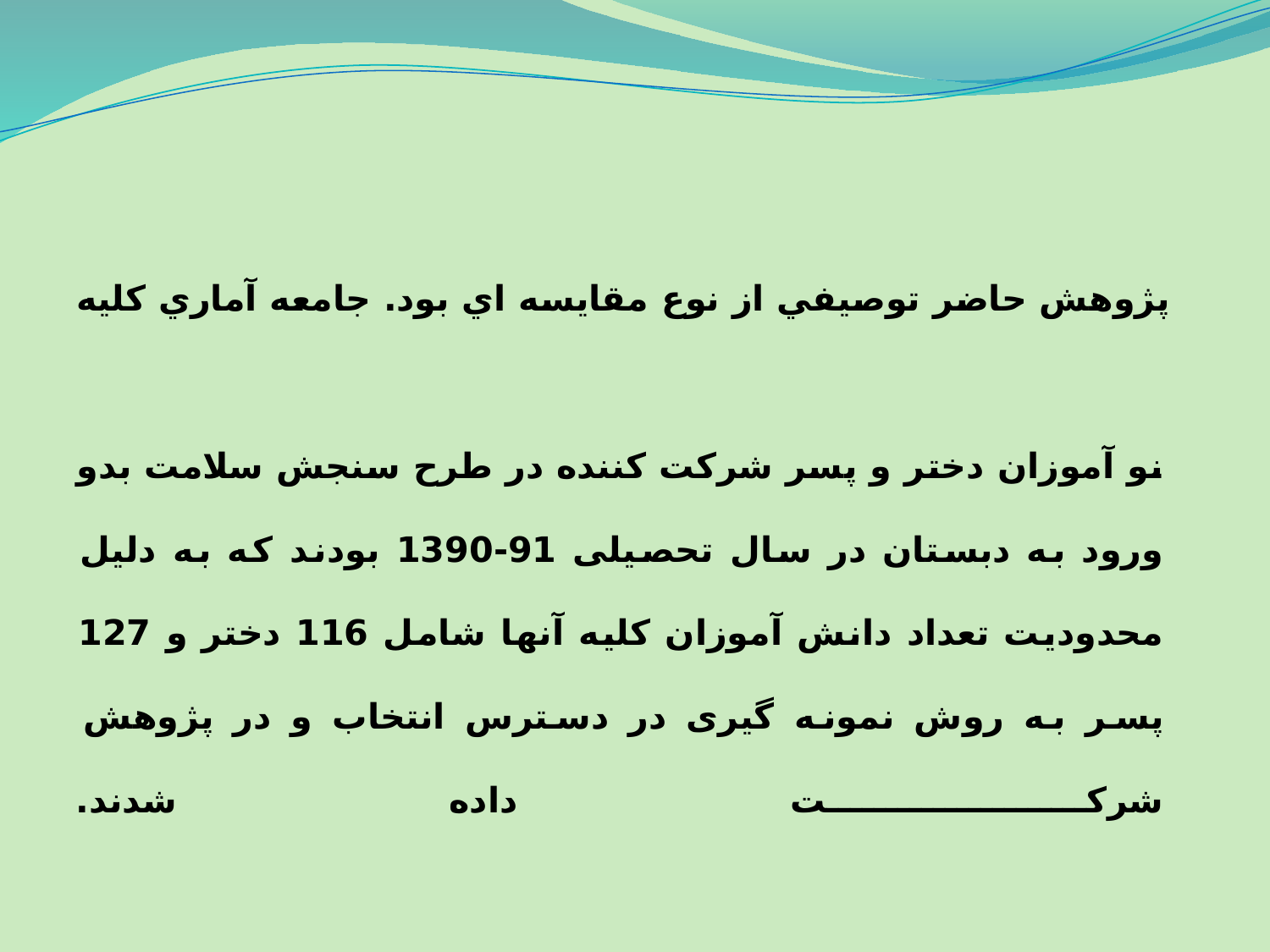

پژوهش حاضر توصيفي از نوع مقايسه اي بود. جامعه آماري کليه
نو آموزان دختر و پسر شرکت کننده در طرح سنجش سلامت بدو ورود به دبستان در سال تحصیلی 91-1390 بودند که به دلیل محدودیت تعداد دانش آموزان کلیه آنها شامل 116 دختر و 127 پسر به روش نمونه گیری در دسترس انتخاب و در پژوهش شرکت داده شدند.